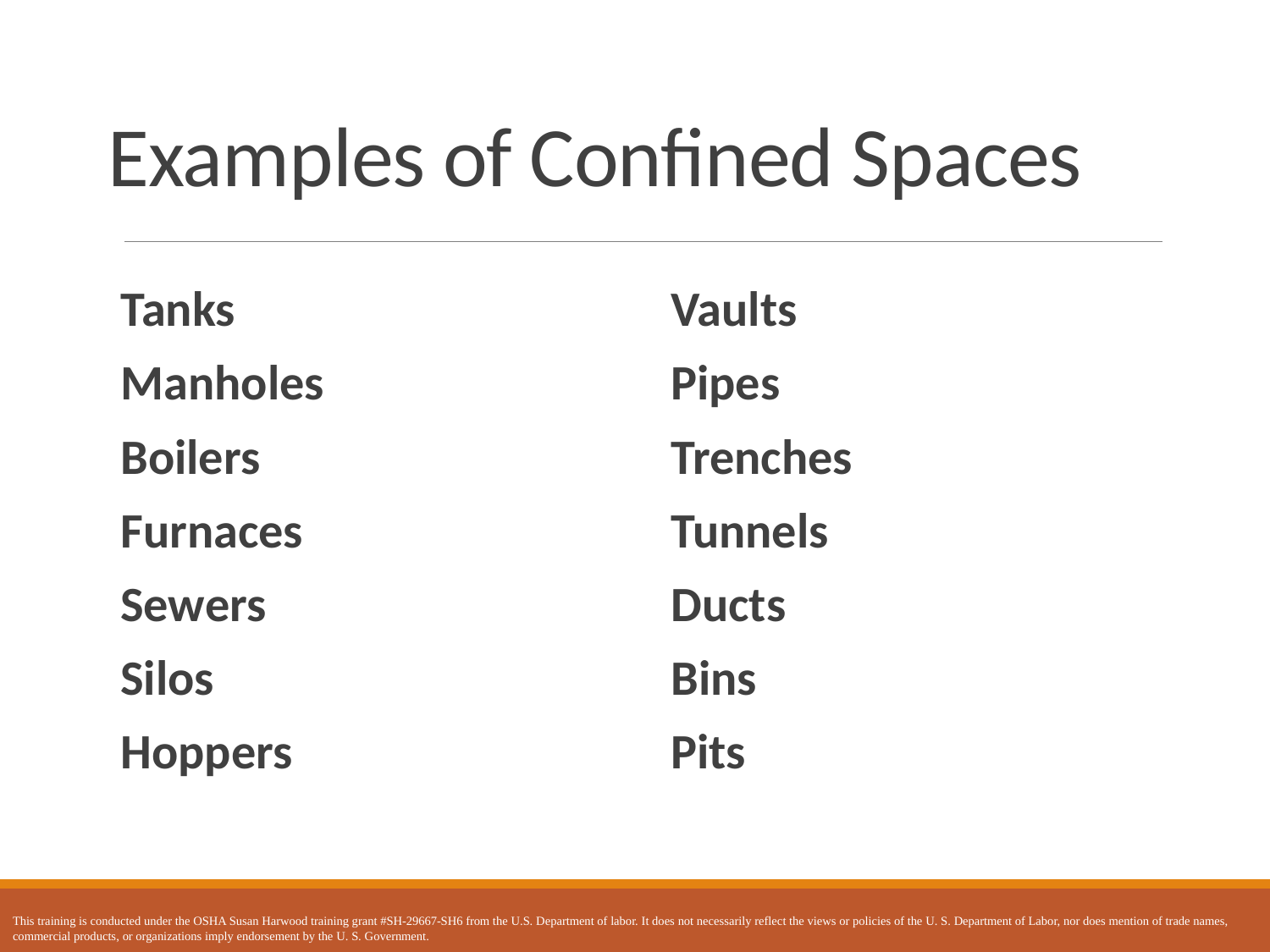

# Examples of Confined Spaces
Tanks
Manholes
Boilers
Furnaces
Sewers
Silos
Hoppers
Vaults
Pipes
Trenches
Tunnels
Ducts
Bins
Pits
This training is conducted under the OSHA Susan Harwood training grant #SH-29667-SH6 from the U.S. Department of labor. It does not necessarily reflect the views or policies of the U. S. Department of Labor, nor does mention of trade names, commercial products, or organizations imply endorsement by the U. S. Government.